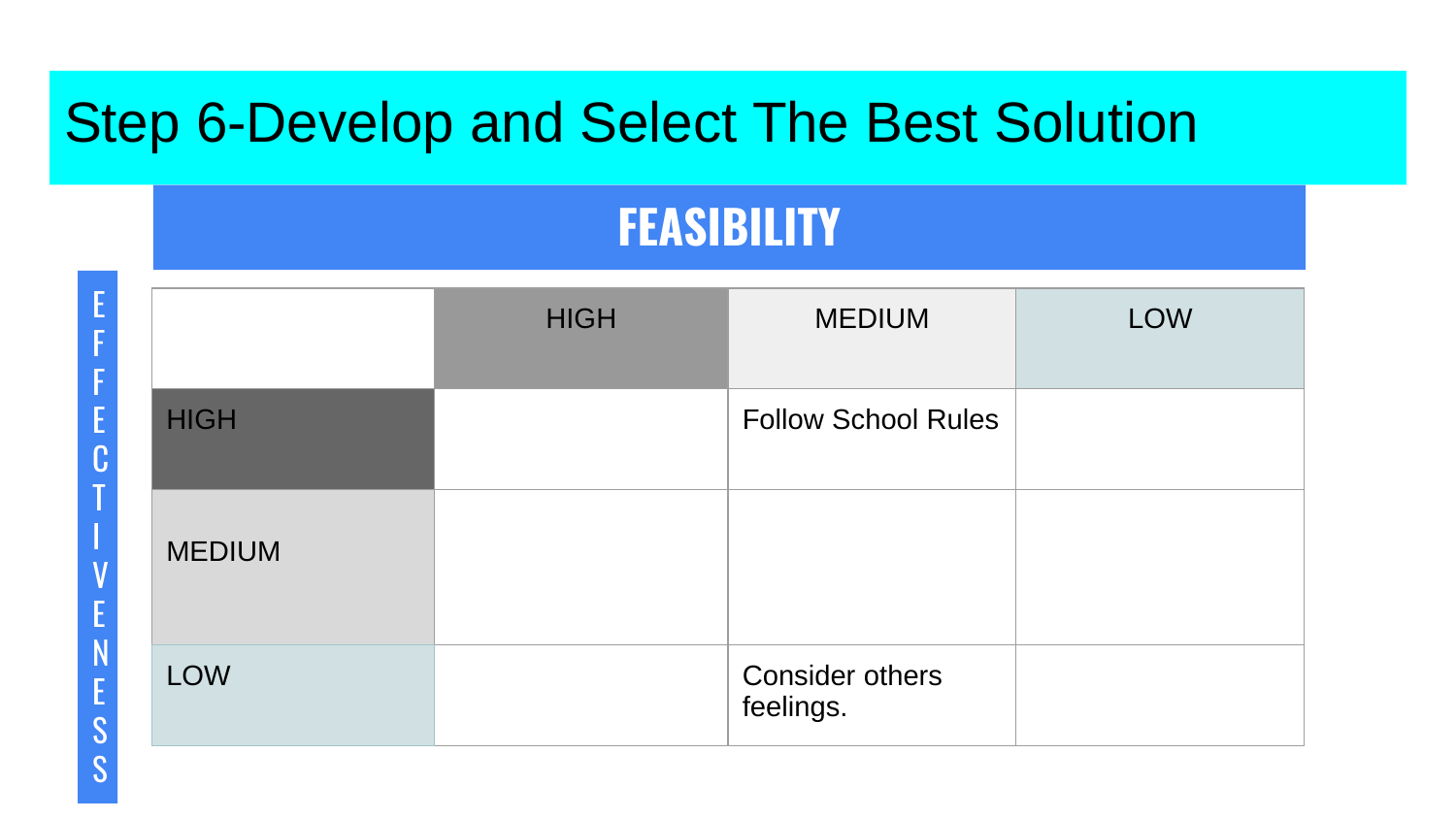

# Step 6-Develop and Select The Best Solution
FEASIBILITY
EFFECTIVENESS
|  | HIGH | MEDIUM | LOW |
| --- | --- | --- | --- |
| HIGH |  | Follow School Rules |  |
| MEDIUM |  |  |  |
| LOW |  | Consider others feelings. |  |